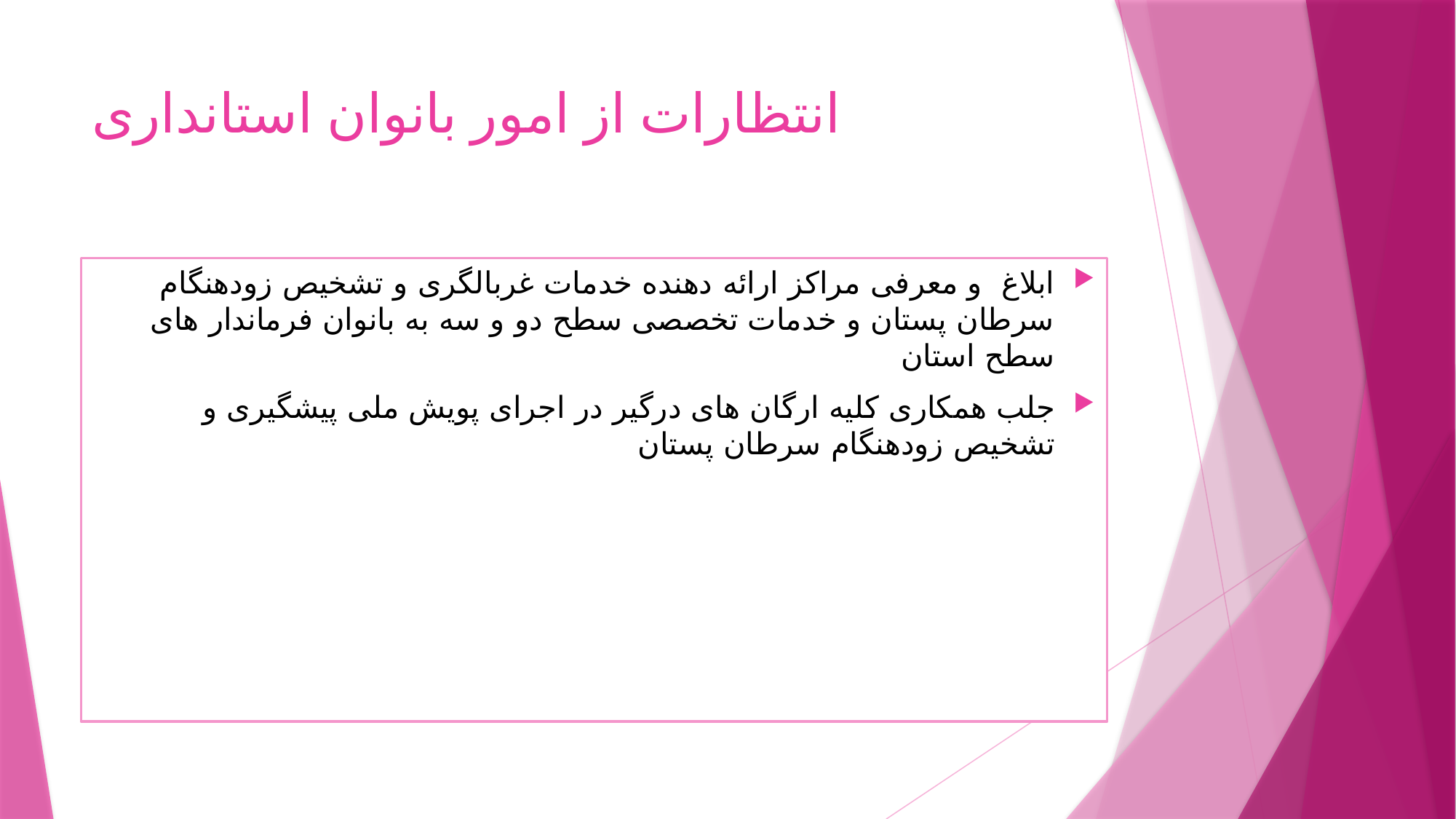

# انتظارات از امور بانوان استانداری
ابلاغ  و معرفی مراکز ارائه دهنده خدمات غربالگری و تشخیص زودهنگام سرطان پستان و خدمات تخصصی سطح دو و سه به بانوان فرماندار های سطح استان
جلب همکاری کلیه ارگان های درگیر در اجرای پویش ملی پیشگیری و تشخیص زودهنگام سرطان پستان